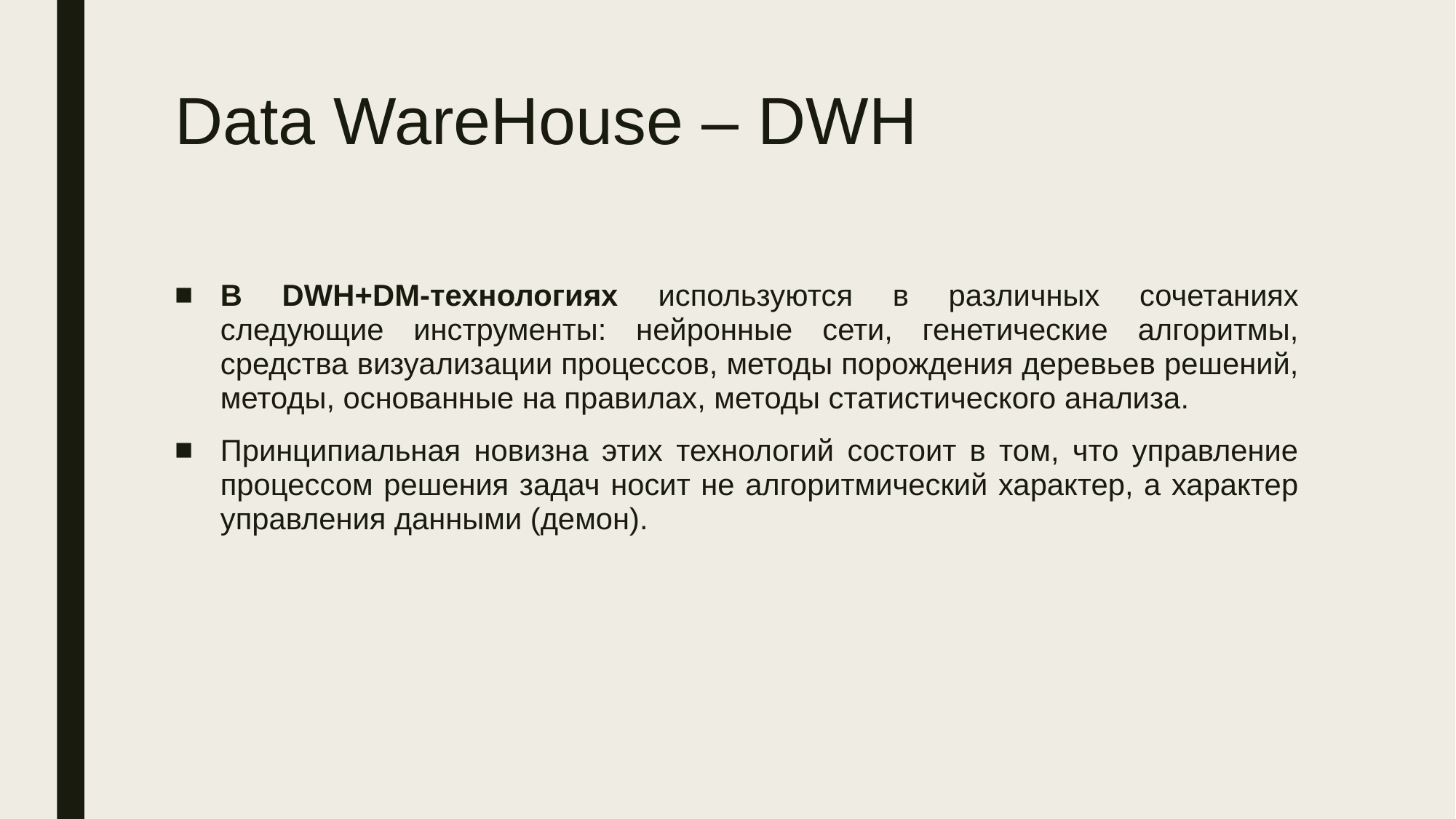

# Data WareHouse – DWH
В DWH+DM-технологиях используются в различных сочетаниях следующие инструменты: нейронные сети, генетические алгоритмы, средства визуализации процессов, методы порождения деревьев решений, методы, основанные на правилах, методы статистического анализа.
Принципиальная новизна этих технологий состоит в том, что управление процессом решения задач носит не алгоритмический характер, а характер управления данными (демон).